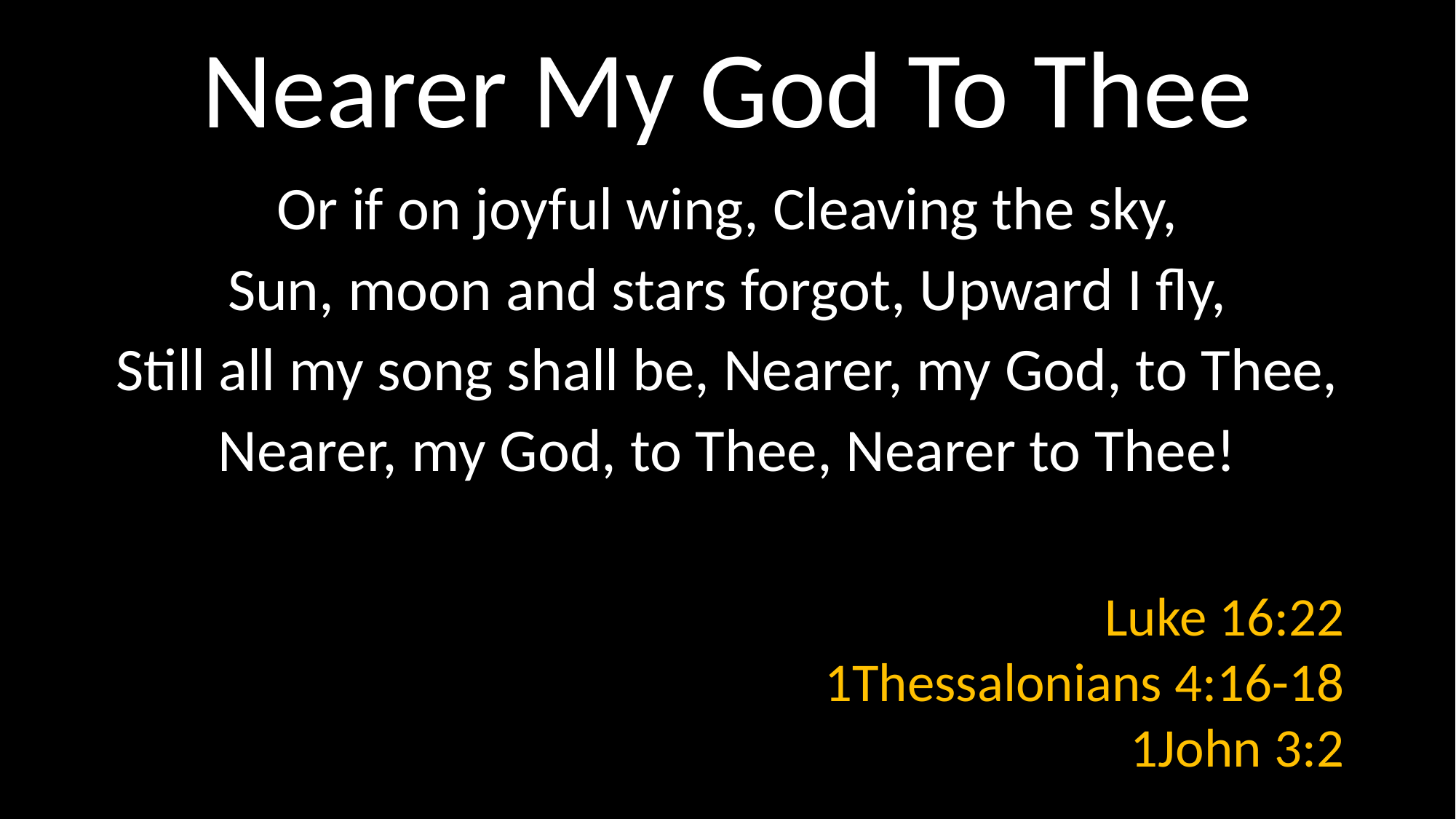

# Nearer My God To Thee
Or if on joyful wing, Cleaving the sky,
Sun, moon and stars forgot, Upward I fly,
Still all my song shall be, Nearer, my God, to Thee,
Nearer, my God, to Thee, Nearer to Thee!
Luke 16:22
1Thessalonians 4:16-18
1John 3:2